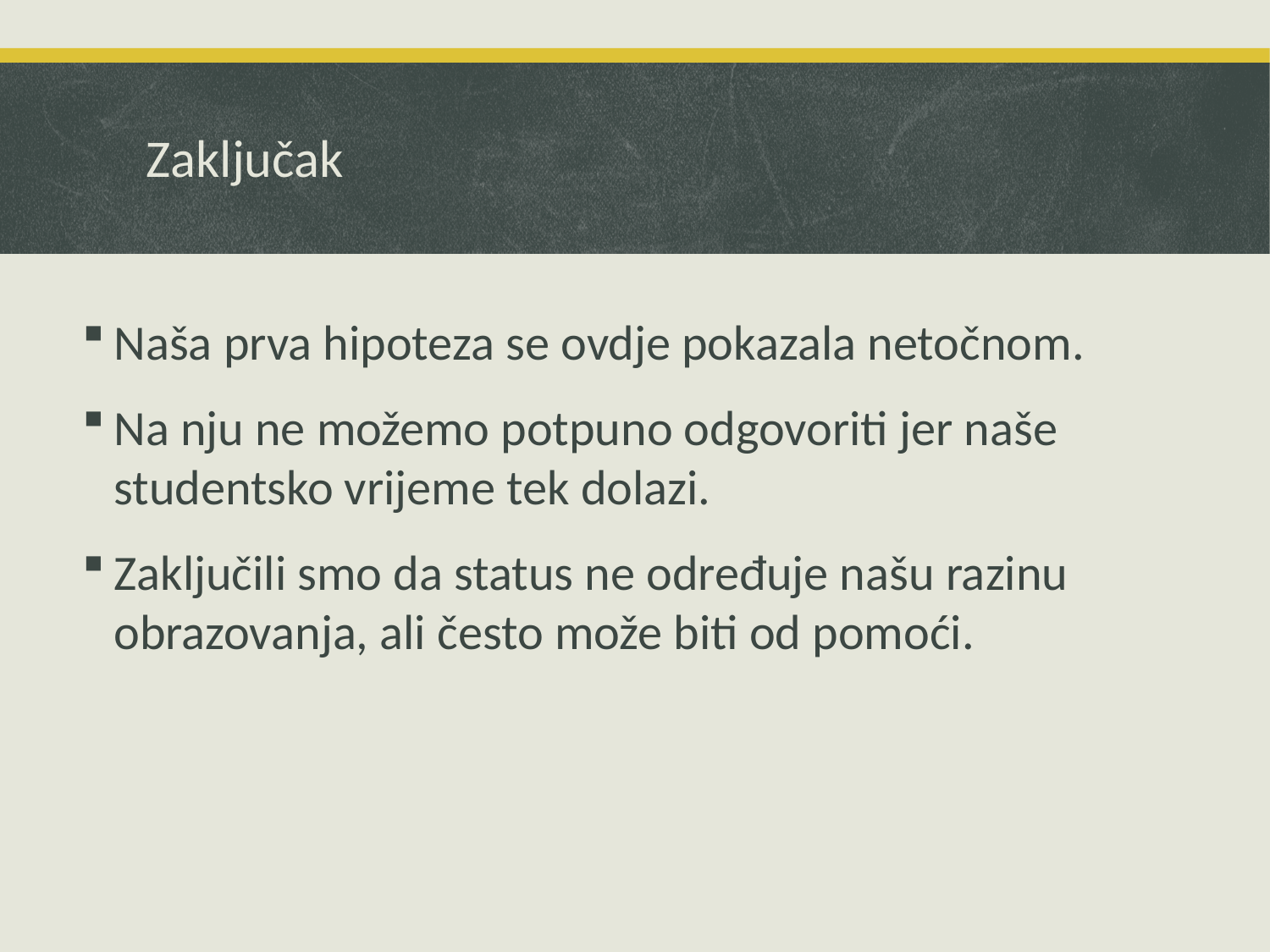

# Zaključak
Naša prva hipoteza se ovdje pokazala netočnom.
Na nju ne možemo potpuno odgovoriti jer naše studentsko vrijeme tek dolazi.
Zaključili smo da status ne određuje našu razinu obrazovanja, ali često može biti od pomoći.